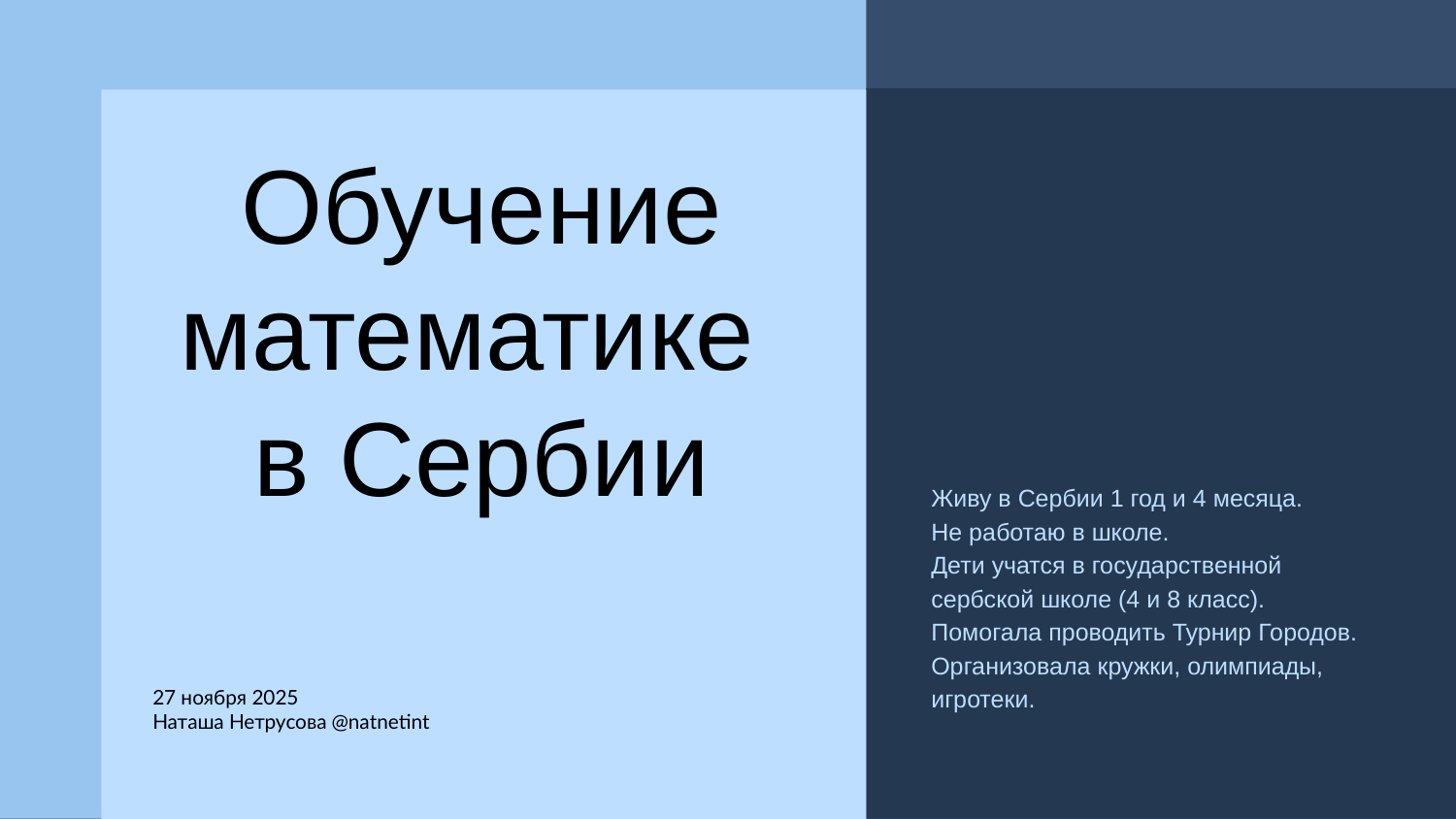

# Обучение математике в Сербии
Живу в Сербии 1 год и 4 месяца.
Не работаю в школе.
Дети учатся в государственной сербской школе (4 и 8 класс).
Помогала проводить Турнир Городов.
Организовала кружки, олимпиады, игротеки.
27 ноября 2025
Наташа Нетрусова @natnetint